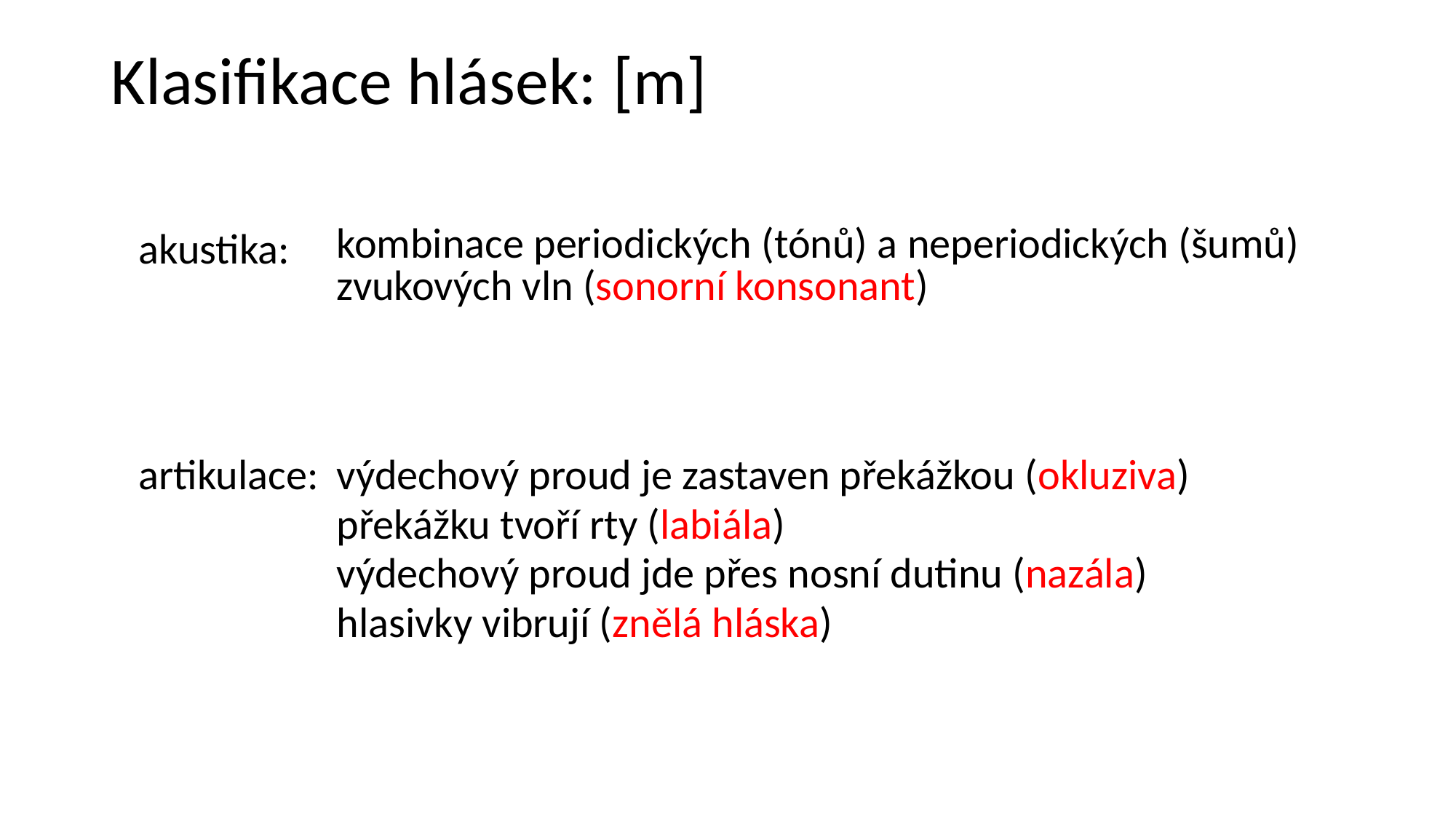

# Klasifikace hlásek: [m]

| akustika: | kombinace periodických (tónů) a neperiodických (šumů) zvukových vln (sonorní konsonant) |  |  |  |
| --- | --- | --- | --- | --- |
|  |  |  |  |  |
|  |  |  |  |  |
| artikulace: | výdechový proud je zastaven překážkou (okluziva) |  |  |  |
|  | překážku tvoří rty (labiála) |  |  |  |
|  | výdechový proud jde přes nosní dutinu (nazála) |  |  |  |
|  | hlasivky vibrují (znělá hláska) |  |  |  |
|  |  |  |  |  |
|  |  |  |  |  |